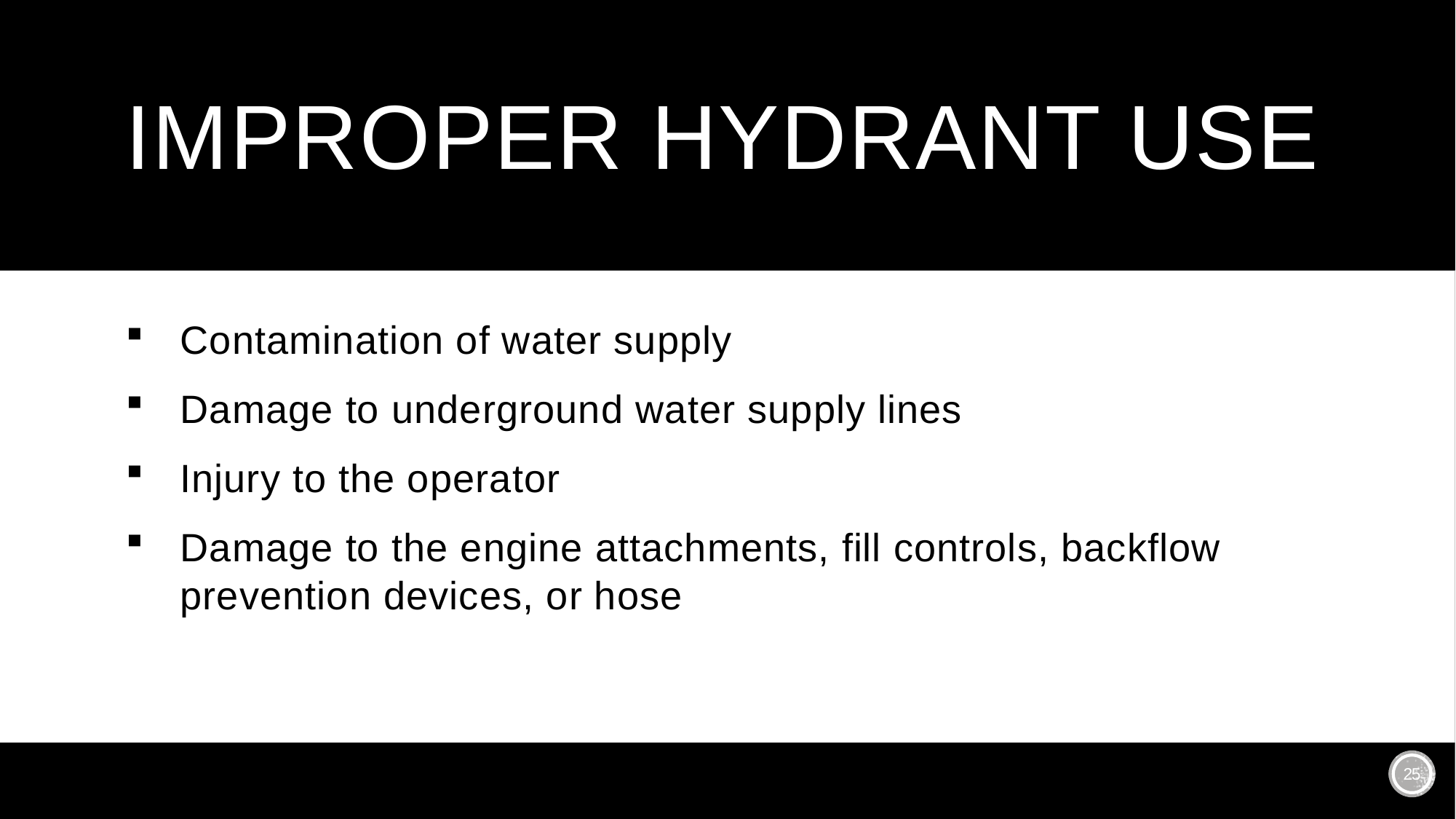

# Improper Hydrant Use

Contamination of water supply
Damage to underground water supply lines
Injury to the operator
Damage to the engine attachments, fill controls, backflow prevention devices, or hose

25